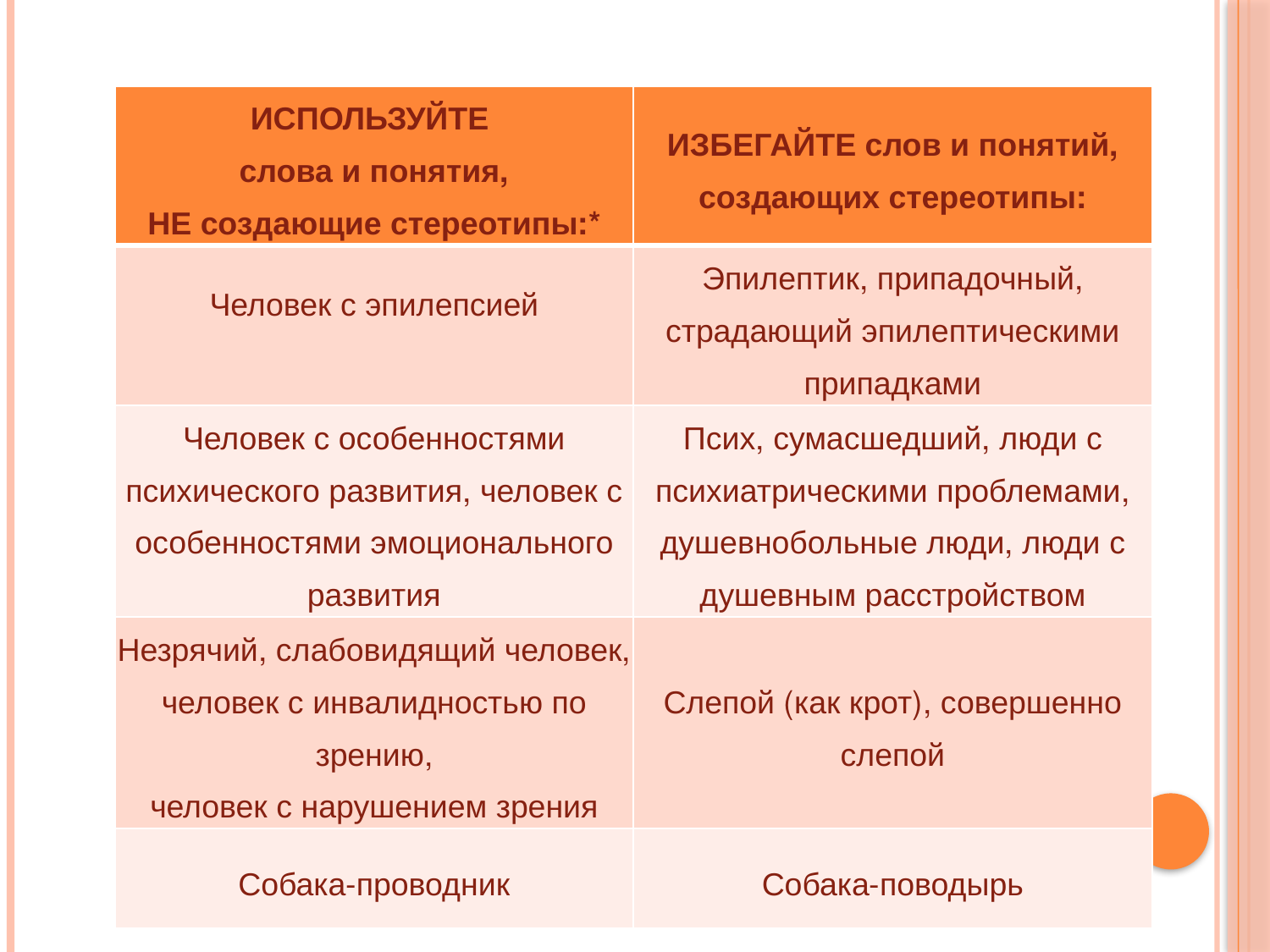

#
| ИСПОЛЬЗУЙТЕ слова и понятия, НЕ создающие стереотипы:\* | ИЗБЕГАЙТЕ слов и понятий, создающих стереотипы: |
| --- | --- |
| Человек с эпилепсией | Эпилептик, припадочный, страдающий эпилептическими припадками |
| Человек с особенностями психического развития, человек с особенностями эмоционального развития | Псих, сумасшедший, люди с психиатрическими проблемами, душевнобольные люди, люди с душевным расстройством |
| Незрячий, слабовидящий человек, человек с инвалидностью по зрению, человек с нарушением зрения | Слепой (как крот), совершенно слепой |
| Собака-проводник | Собака-поводырь |